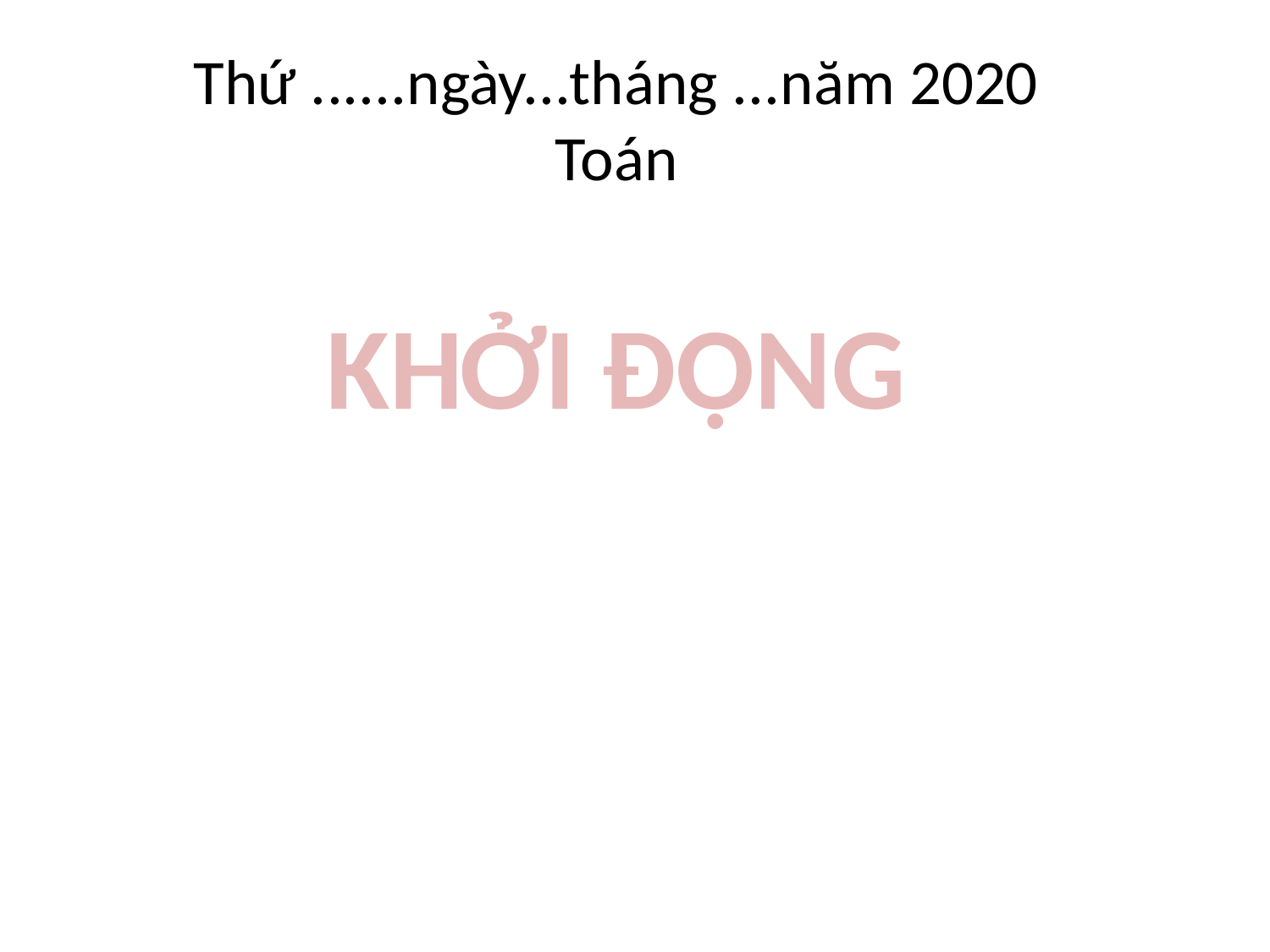

# Thứ ......ngày...tháng ...năm 2020 Toán
KHỞI ĐỘNG